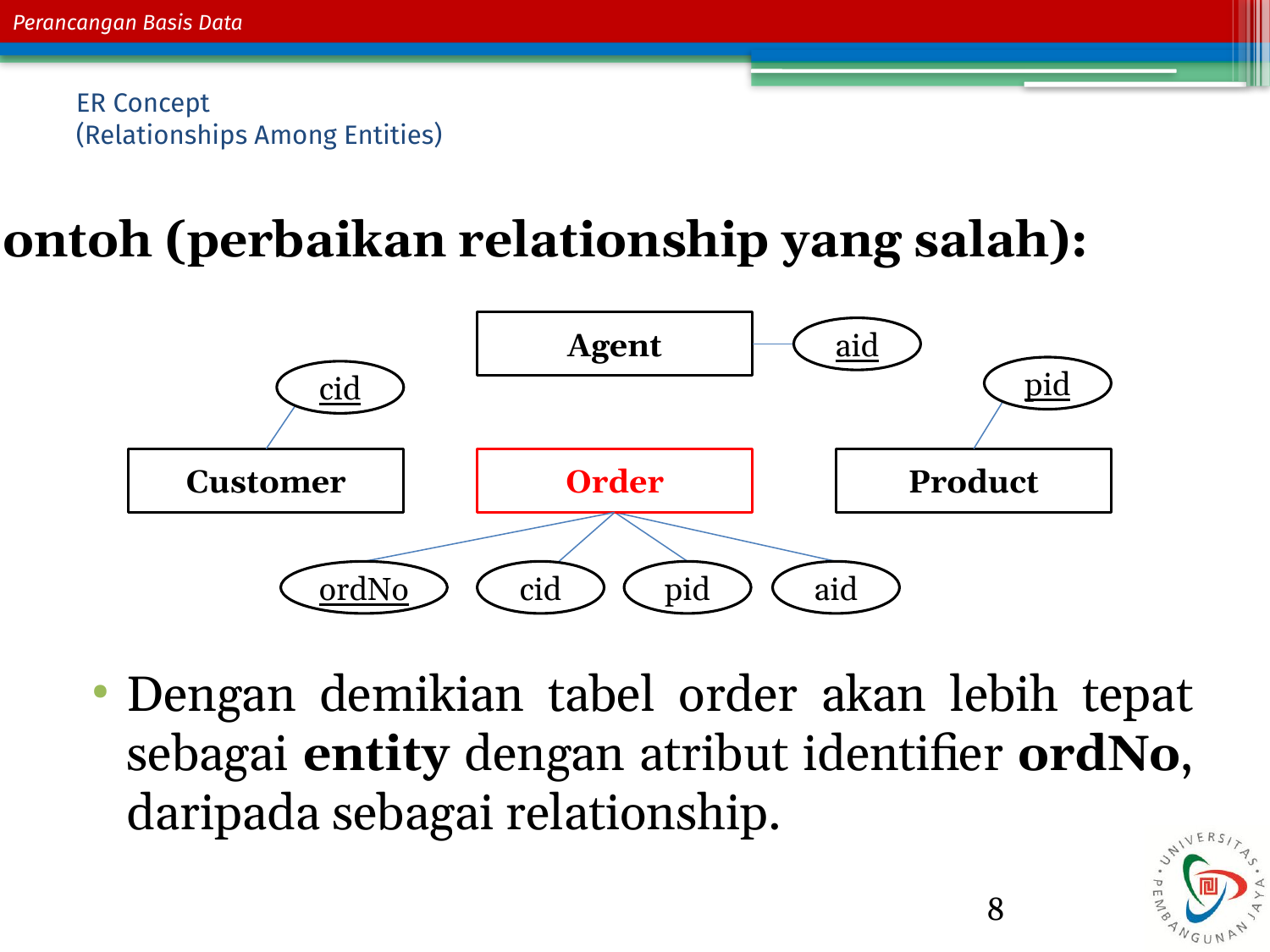

# ER Concept (Relationships Among Entities)
Contoh (perbaikan relationship yang salah):
Agent
Customer
Order
Product
aid
pid
cid
ordNo
cid
pid
aid
Dengan demikian tabel order akan lebih tepat sebagai entity dengan atribut identifier ordNo, daripada sebagai relationship.

8